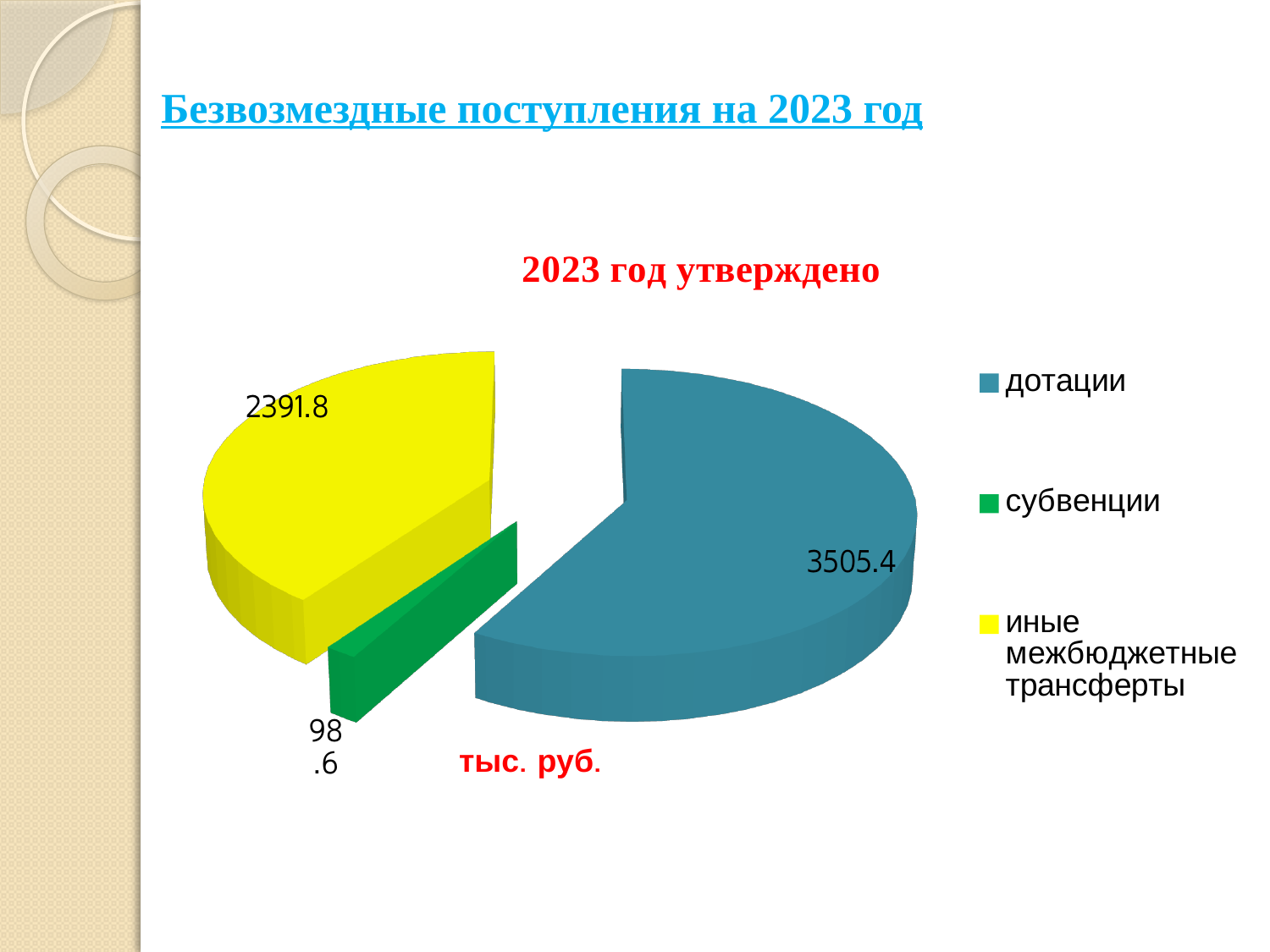

# Безвозмездные поступления на 2023 год

[unsupported chart]

тыс. руб.